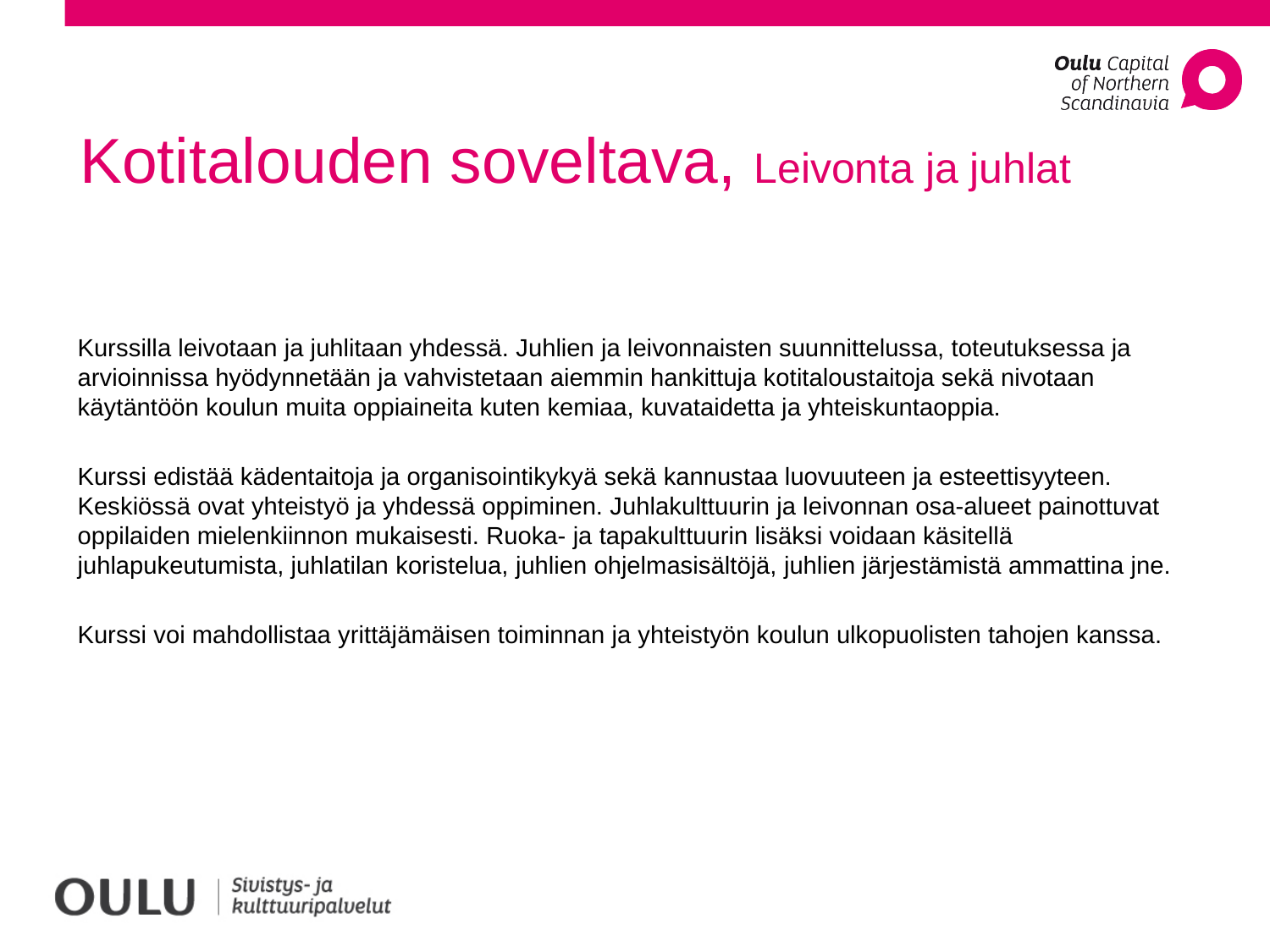

# Kotitalouden soveltava, Leivonta ja juhlat

Kurssilla leivotaan ja juhlitaan yhdessä. Juhlien ja leivonnaisten suunnittelussa, toteutuksessa ja arvioinnissa hyödynnetään ja vahvistetaan aiemmin hankittuja kotitaloustaitoja sekä nivotaan käytäntöön koulun muita oppiaineita kuten kemiaa, kuvataidetta ja yhteiskuntaoppia.

Kurssi edistää kädentaitoja ja organisointikykyä sekä kannustaa luovuuteen ja esteettisyyteen. Keskiössä ovat yhteistyö ja yhdessä oppiminen. Juhlakulttuurin ja leivonnan osa-alueet painottuvat oppilaiden mielenkiinnon mukaisesti. Ruoka- ja tapakulttuurin lisäksi voidaan käsitellä juhlapukeutumista, juhlatilan koristelua, juhlien ohjelmasisältöjä, juhlien järjestämistä ammattina jne.

Kurssi voi mahdollistaa yrittäjämäisen toiminnan ja yhteistyön koulun ulkopuolisten tahojen kanssa.